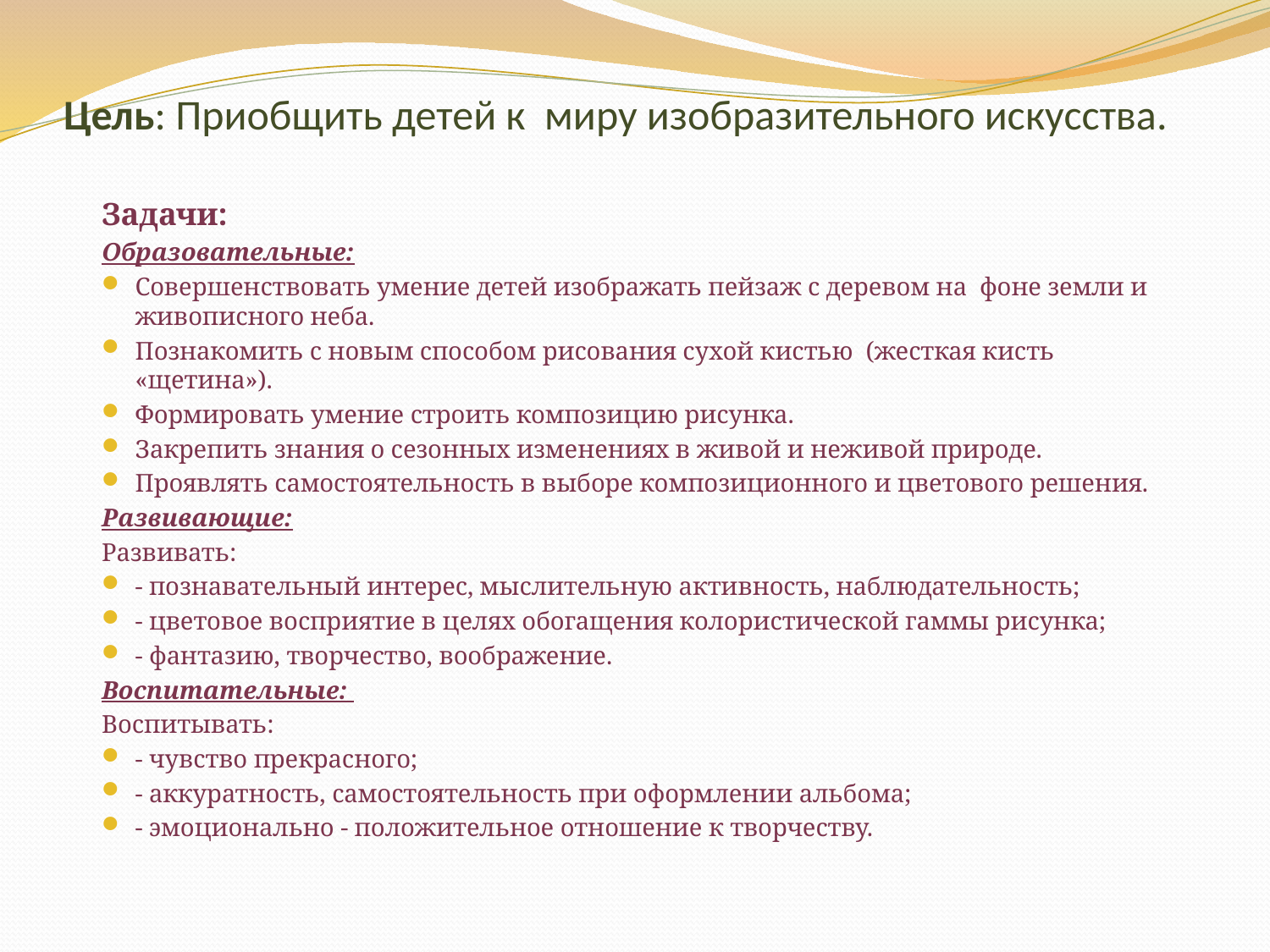

# Цель: Приобщить детей к  миру изобразительного искусства.
Задачи:
Образовательные:
Совершенствовать умение детей изображать пейзаж с деревом на  фоне земли и живописного неба.
Познакомить с новым способом рисования сухой кистью  (жесткая кисть «щетина»).
Формировать умение строить композицию рисунка.
Закрепить знания о сезонных изменениях в живой и неживой природе.
Проявлять самостоятельность в выборе композиционного и цветового решения.
Развивающие:
Развивать:
- познавательный интерес, мыслительную активность, наблюдательность;
- цветовое восприятие в целях обогащения колористической гаммы рисунка;
- фантазию, творчество, воображение.
Воспитательные:
Воспитывать:
- чувство прекрасного;
- аккуратность, самостоятельность при оформлении альбома;
- эмоционально - положительное отношение к творчеству.